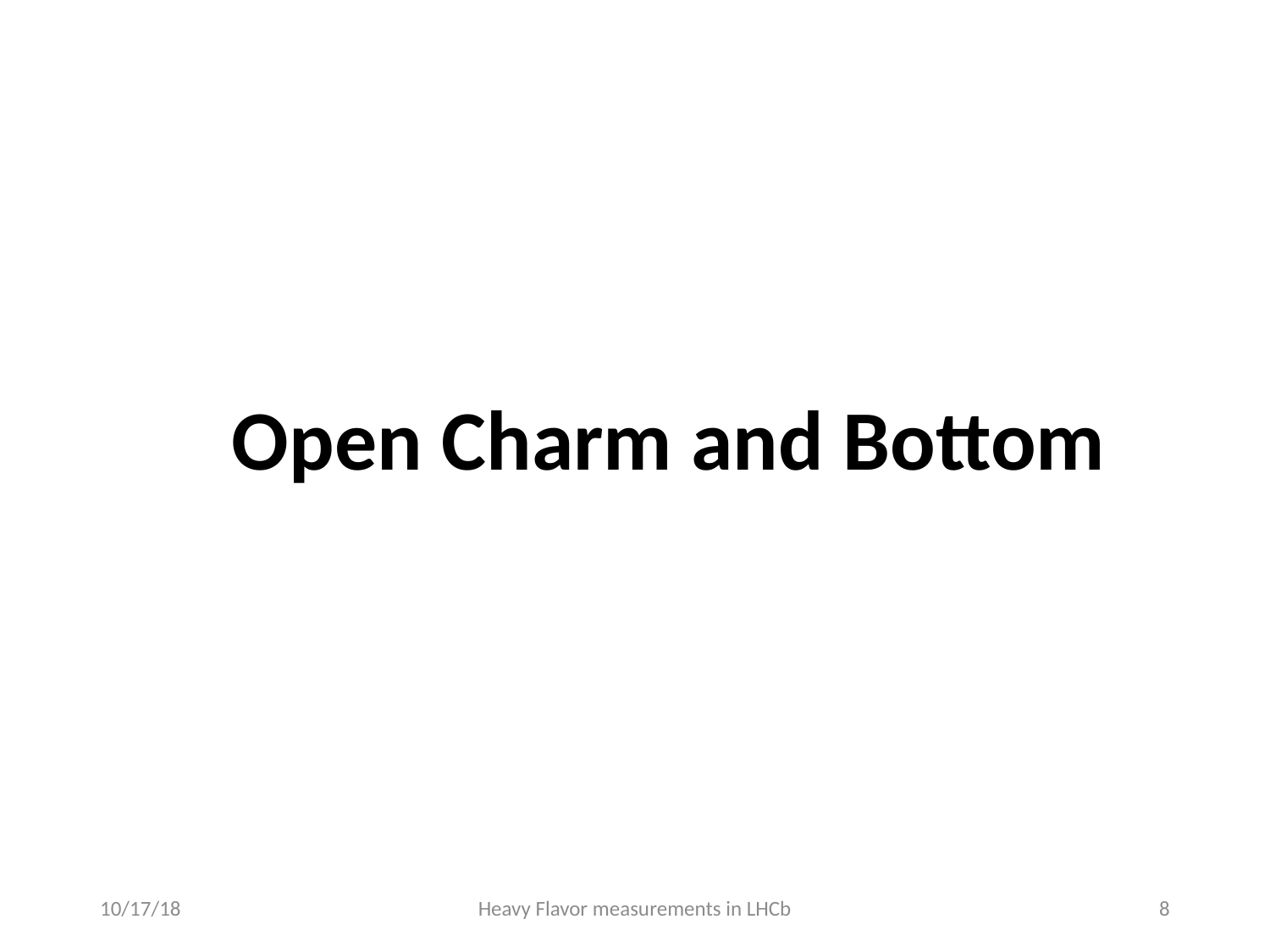

Open Charm and Bottom
10/17/18
Heavy Flavor measurements in LHCb
8